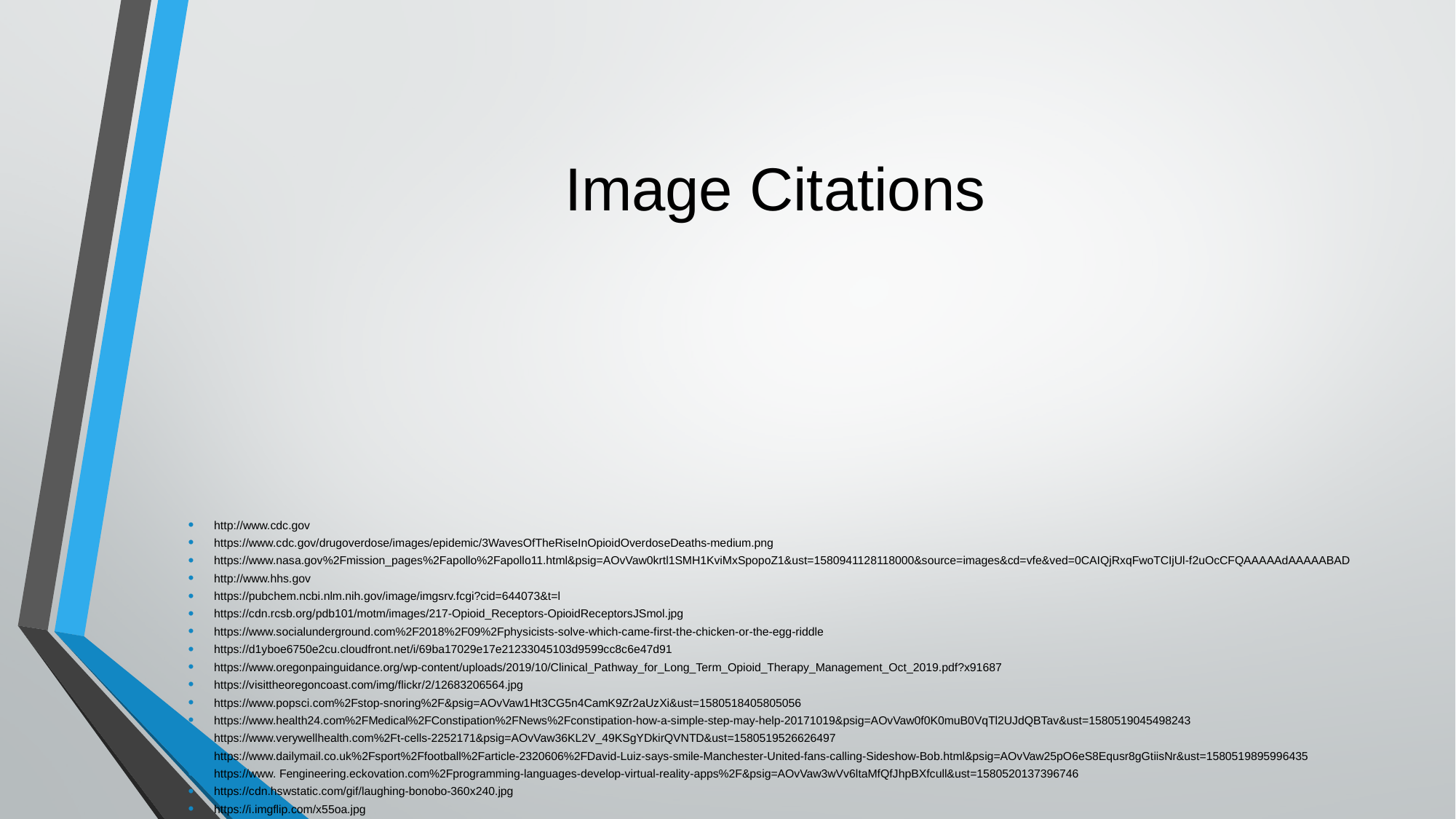

# Image Citations
http://www.cdc.gov
https://www.cdc.gov/drugoverdose/images/epidemic/3WavesOfTheRiseInOpioidOverdoseDeaths-medium.png
https://www.nasa.gov%2Fmission_pages%2Fapollo%2Fapollo11.html&psig=AOvVaw0krtl1SMH1KviMxSpopoZ1&ust=1580941128118000&source=images&cd=vfe&ved=0CAIQjRxqFwoTCIjUl-f2uOcCFQAAAAAdAAAAABAD
http://www.hhs.gov
https://pubchem.ncbi.nlm.nih.gov/image/imgsrv.fcgi?cid=644073&t=l
https://cdn.rcsb.org/pdb101/motm/images/217-Opioid_Receptors-OpioidReceptorsJSmol.jpg
https://www.socialunderground.com%2F2018%2F09%2Fphysicists-solve-which-came-first-the-chicken-or-the-egg-riddle
https://d1yboe6750e2cu.cloudfront.net/i/69ba17029e17e21233045103d9599cc8c6e47d91
https://www.oregonpainguidance.org/wp-content/uploads/2019/10/Clinical_Pathway_for_Long_Term_Opioid_Therapy_Management_Oct_2019.pdf?x91687
https://visittheoregoncoast.com/img/flickr/2/12683206564.jpg
https://www.popsci.com%2Fstop-snoring%2F&psig=AOvVaw1Ht3CG5n4CamK9Zr2aUzXi&ust=1580518405805056
https://www.health24.com%2FMedical%2FConstipation%2FNews%2Fconstipation-how-a-simple-step-may-help-20171019&psig=AOvVaw0f0K0muB0VqTl2UJdQBTav&ust=1580519045498243
https://www.verywellhealth.com%2Ft-cells-2252171&psig=AOvVaw36KL2V_49KSgYDkirQVNTD&ust=1580519526626497
https://www.dailymail.co.uk%2Fsport%2Ffootball%2Farticle-2320606%2FDavid-Luiz-says-smile-Manchester-United-fans-calling-Sideshow-Bob.html&psig=AOvVaw25pO6eS8Equsr8gGtiisNr&ust=1580519895996435
https://www. Fengineering.eckovation.com%2Fprogramming-languages-develop-virtual-reality-apps%2F&psig=AOvVaw3wVv6ltaMfQfJhpBXfcull&ust=1580520137396746
https://cdn.hswstatic.com/gif/laughing-bonobo-360x240.jpg
https://i.imgflip.com/x55oa.jpg
https://www.medicalimages.com%2Fstock-photo-image-image9256060.html&psig=AOvVaw1ezLNV-_90g9g_Un3BE7CF&ust=1580431239100769
https://www.merckmanuals.com%2Fhome%2Fbone%2C-joint%2C-and-muscle-disorders%2Fhand-disorders%2Fswan-neck-deformity&psig=AOvVaw2wiwVdqHs6BLr4iFLDdlby&ust=1580430565220314